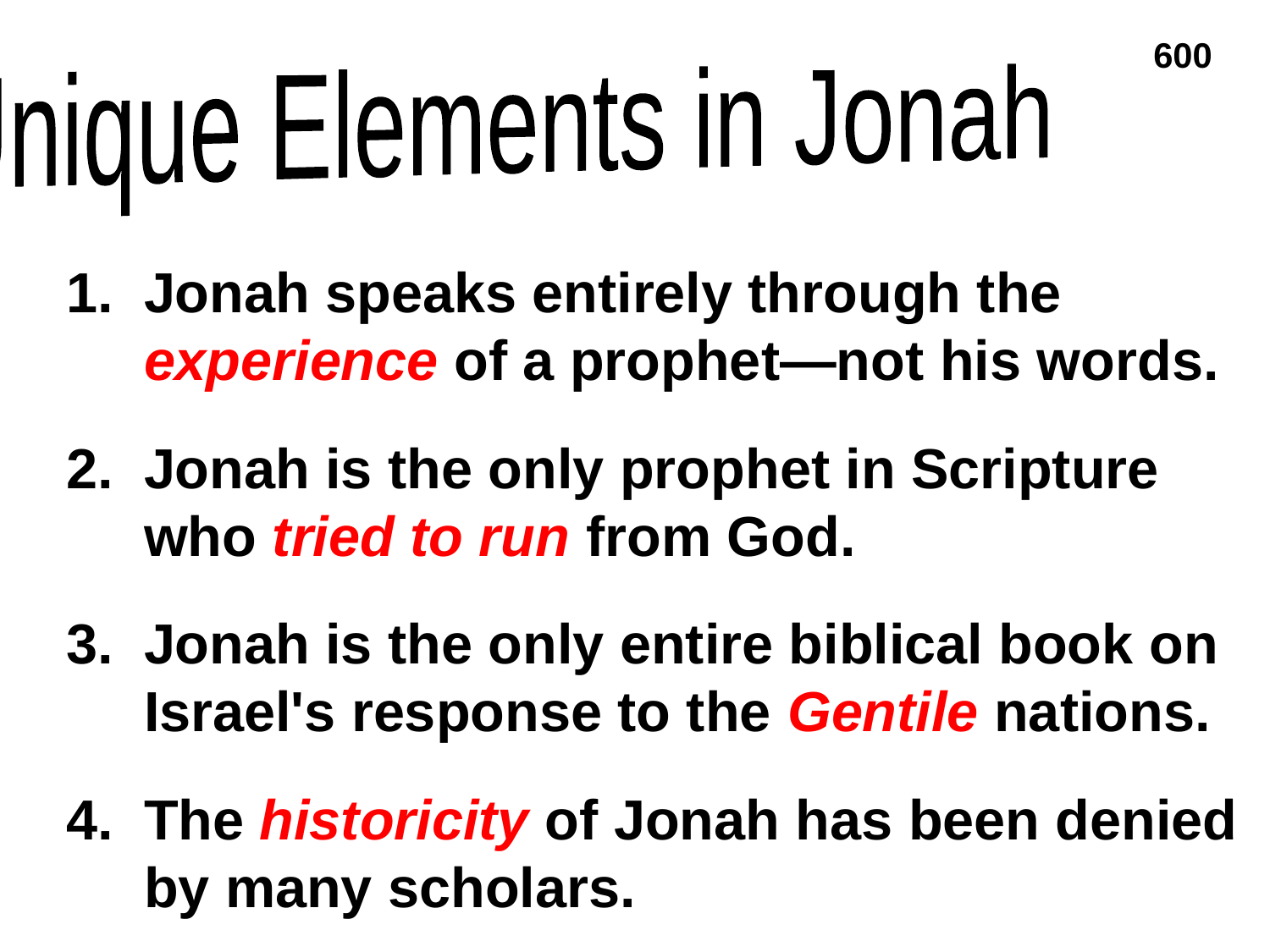

Unique Elements in Jonah
600
Unique Elements in Jonah
Jonah speaks entirely through the experience of a prophet—not his words.
Jonah is the only prophet in Scripture who tried to run from God.
Jonah is the only entire biblical book on Israel's response to the Gentile nations.
4.	The historicity of Jonah has been denied by many scholars.